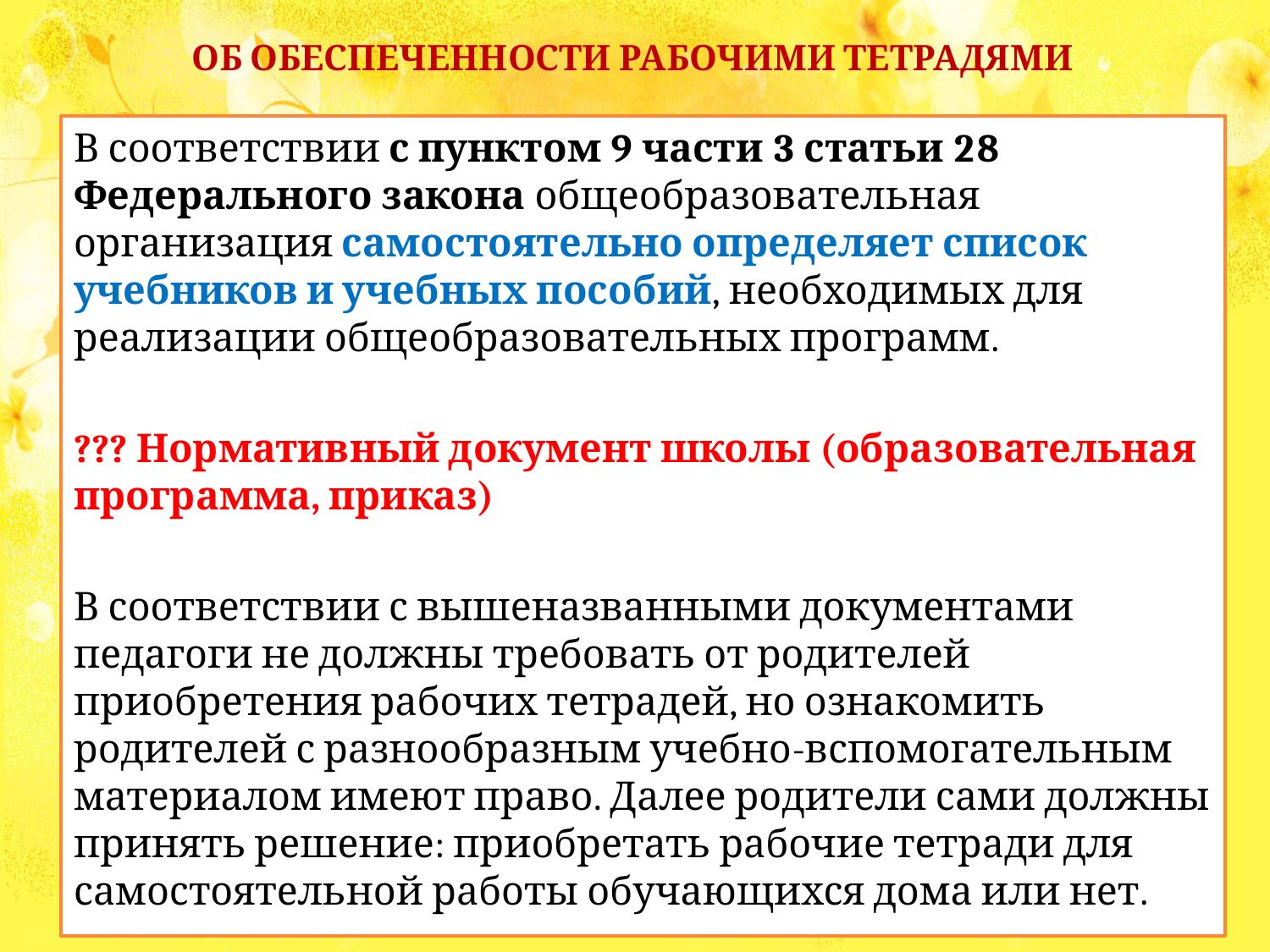

Об обеспеченности рабочими тетрадями
В соответствии с пунктом 9 части 3 статьи 28 Федерального закона общеобразовательная организация самостоятельно определяет список учебников и учебных пособий, необходимых для реализации общеобразовательных программ.

??? Нормативный документ школы (образовательная программа, приказ)

В соответствии с вышеназванными документами педагоги не должны требовать от родителей приобретения рабочих тетрадей, но ознакомить родителей с разнообразным учебно-вспомогательным материалом имеют право. Далее родители сами должны принять решение: приобретать рабочие тетради для самостоятельной работы обучающихся дома или нет.